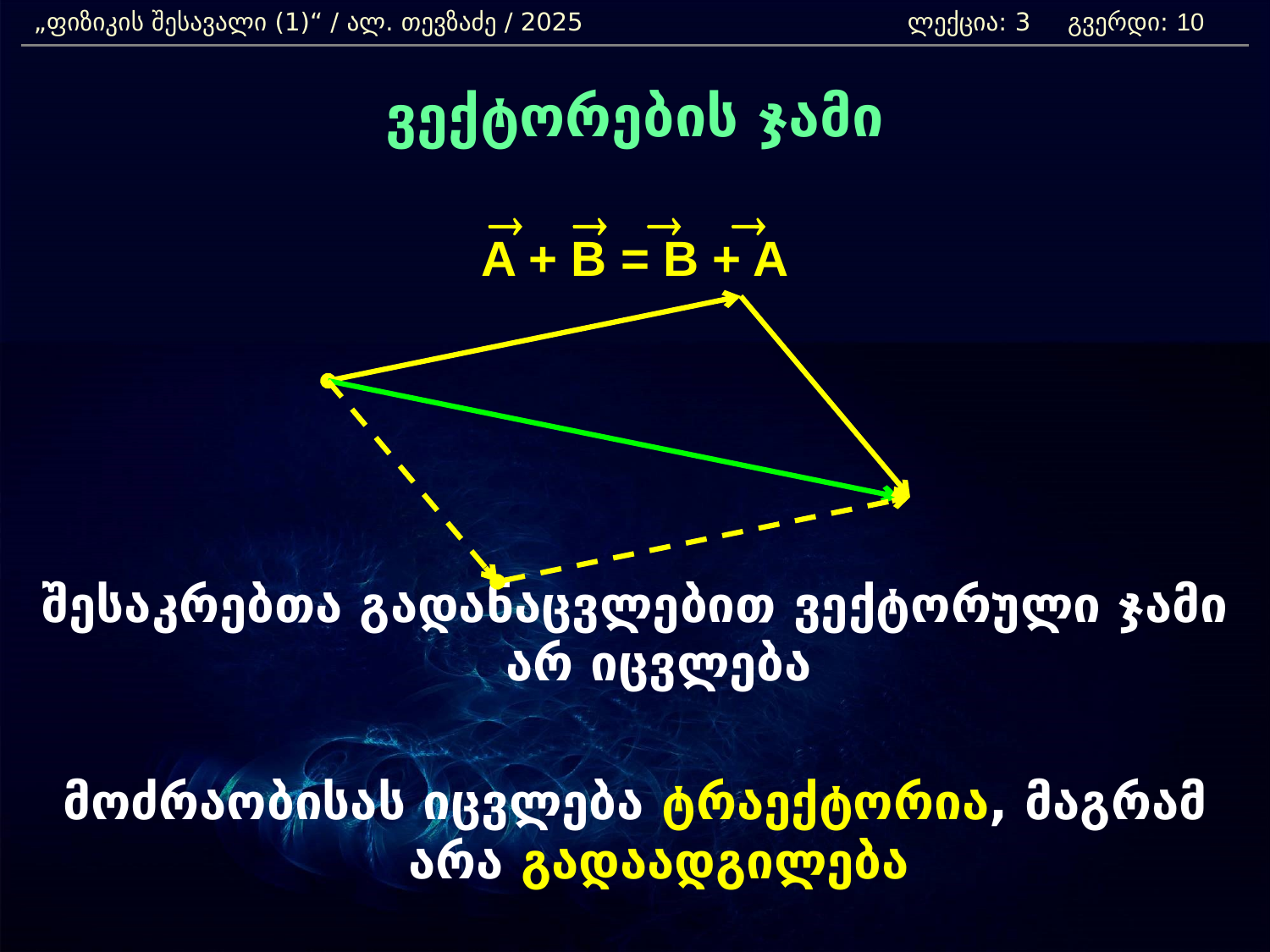

„ფიზიკის შესავალი (1)“ / ალ. თევზაძე / 2025    		                ლექცია: 3     გვერდი:
10
ვექტორების ჯამი

A + B = B + A

შესაკრებთა გადანაცვლებით ვექტორული ჯამი არ იცვლება

მოძრაობისას იცვლება ტრაექტორია, მაგრამ არა გადაადგილება

→
→
→
→